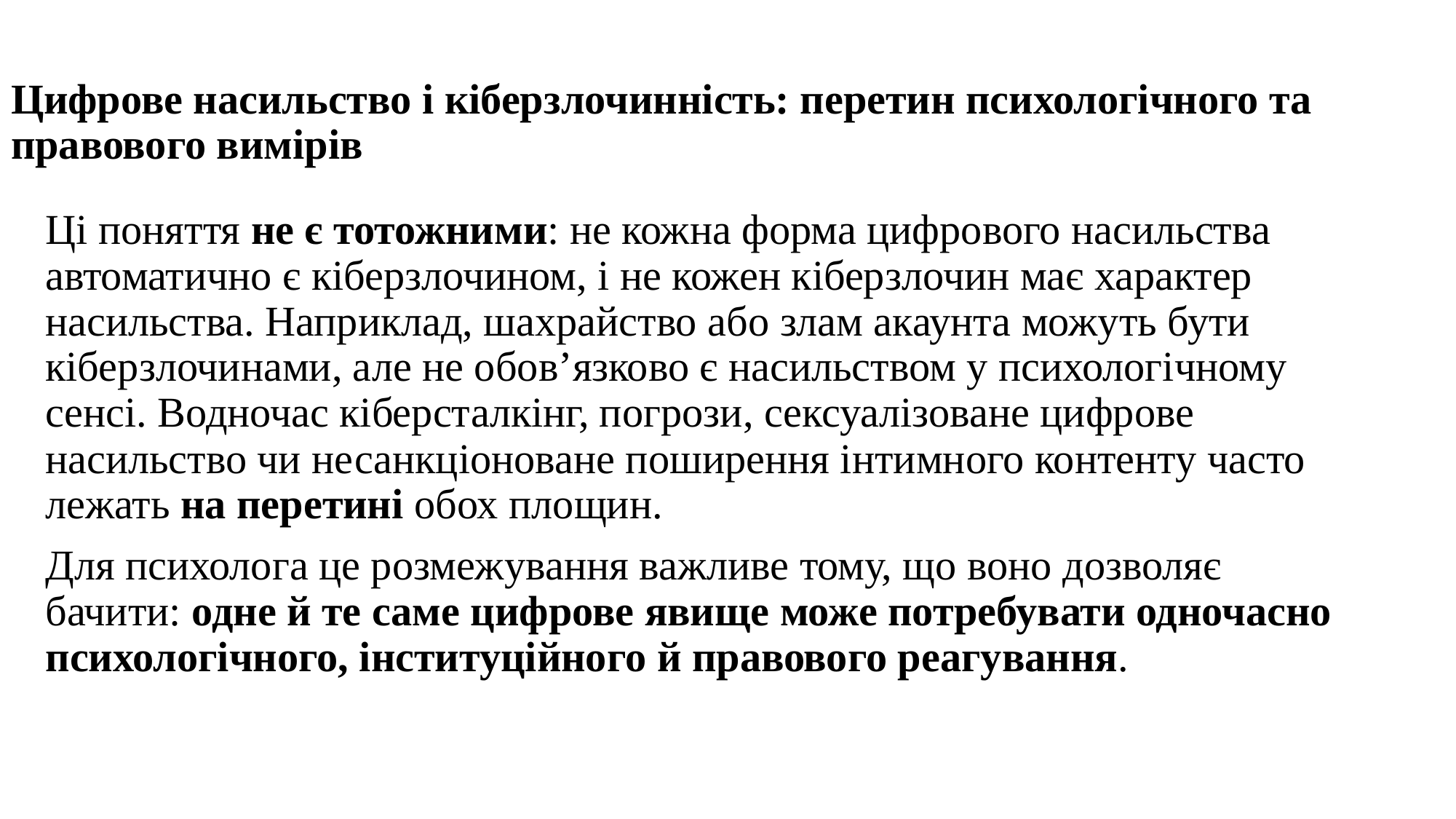

# Цифрове насильство і кіберзлочинність: перетин психологічного та правового вимірів
Ці поняття не є тотожними: не кожна форма цифрового насильства автоматично є кіберзлочином, і не кожен кіберзлочин має характер насильства. Наприклад, шахрайство або злам акаунта можуть бути кіберзлочинами, але не обов’язково є насильством у психологічному сенсі. Водночас кіберсталкінг, погрози, сексуалізоване цифрове насильство чи несанкціоноване поширення інтимного контенту часто лежать на перетині обох площин.
Для психолога це розмежування важливе тому, що воно дозволяє бачити: одне й те саме цифрове явище може потребувати одночасно психологічного, інституційного й правового реагування.